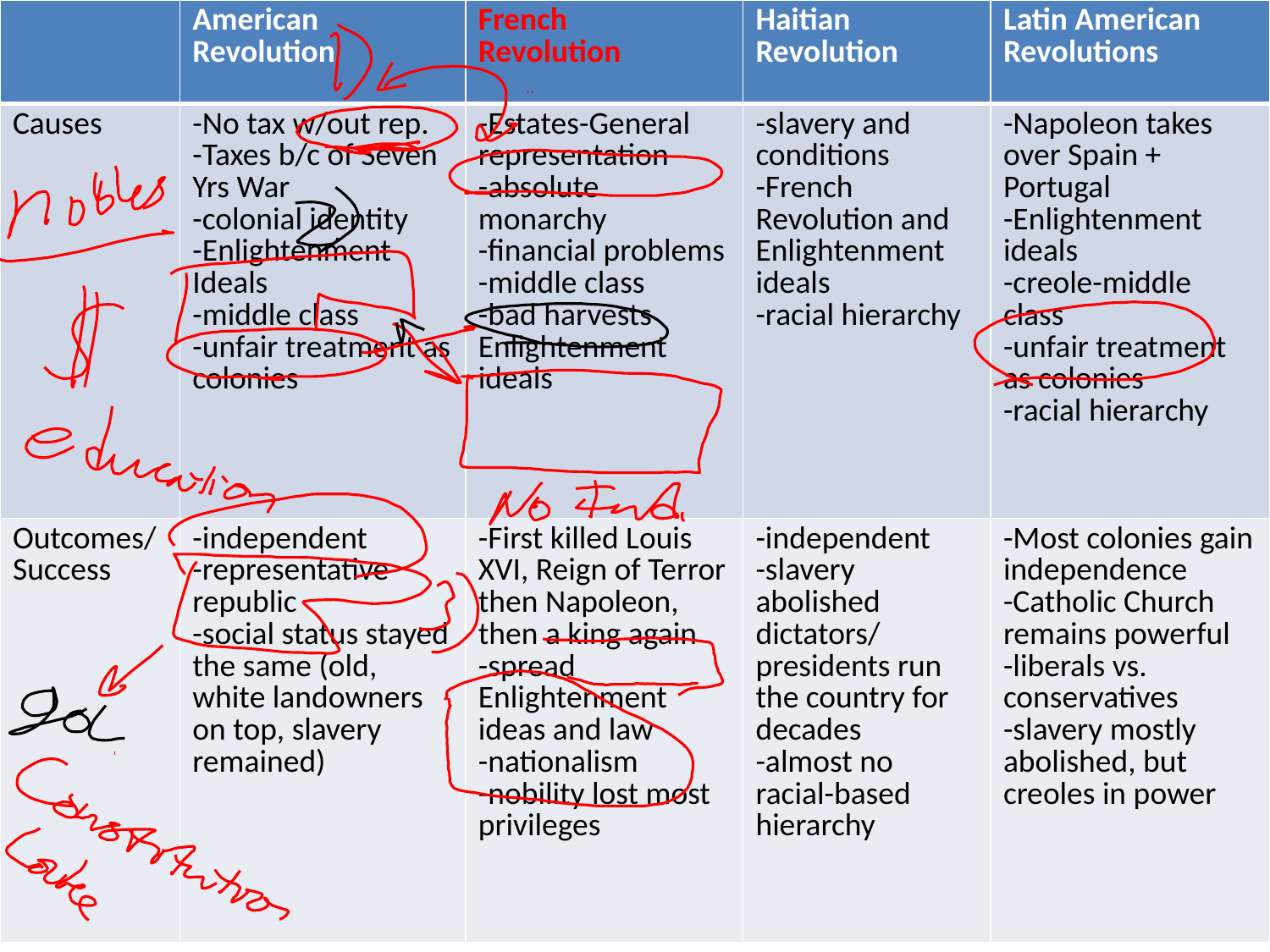

|  | American Revolution | French Revolution | Haitian Revolution | Latin American Revolutions |
| --- | --- | --- | --- | --- |
| Causes | -No tax w/out rep. -Taxes b/c of Seven Yrs War -colonial identity -Enlightenment Ideals -middle class -unfair treatment as colonies | -Estates-General representation -absolute monarchy -financial problems -middle class -bad harvests Enlightenment ideals | -slavery and conditions -French Revolution and Enlightenment ideals -racial hierarchy | -Napoleon takes over Spain + Portugal -Enlightenment ideals -creole-middle class -unfair treatment as colonies -racial hierarchy |
| Outcomes/ Success | -independent -representative republic -social status stayed the same (old, white landowners on top, slavery remained) | -First killed Louis XVI, Reign of Terror then Napoleon, then a king again -spread Enlightenment ideas and law -nationalism -nobility lost most privileges | -independent -slavery abolished dictators/ presidents run the country for decades -almost no racial-based hierarchy | -Most colonies gain independence -Catholic Church remains powerful -liberals vs. conservatives -slavery mostly abolished, but creoles in power |

#